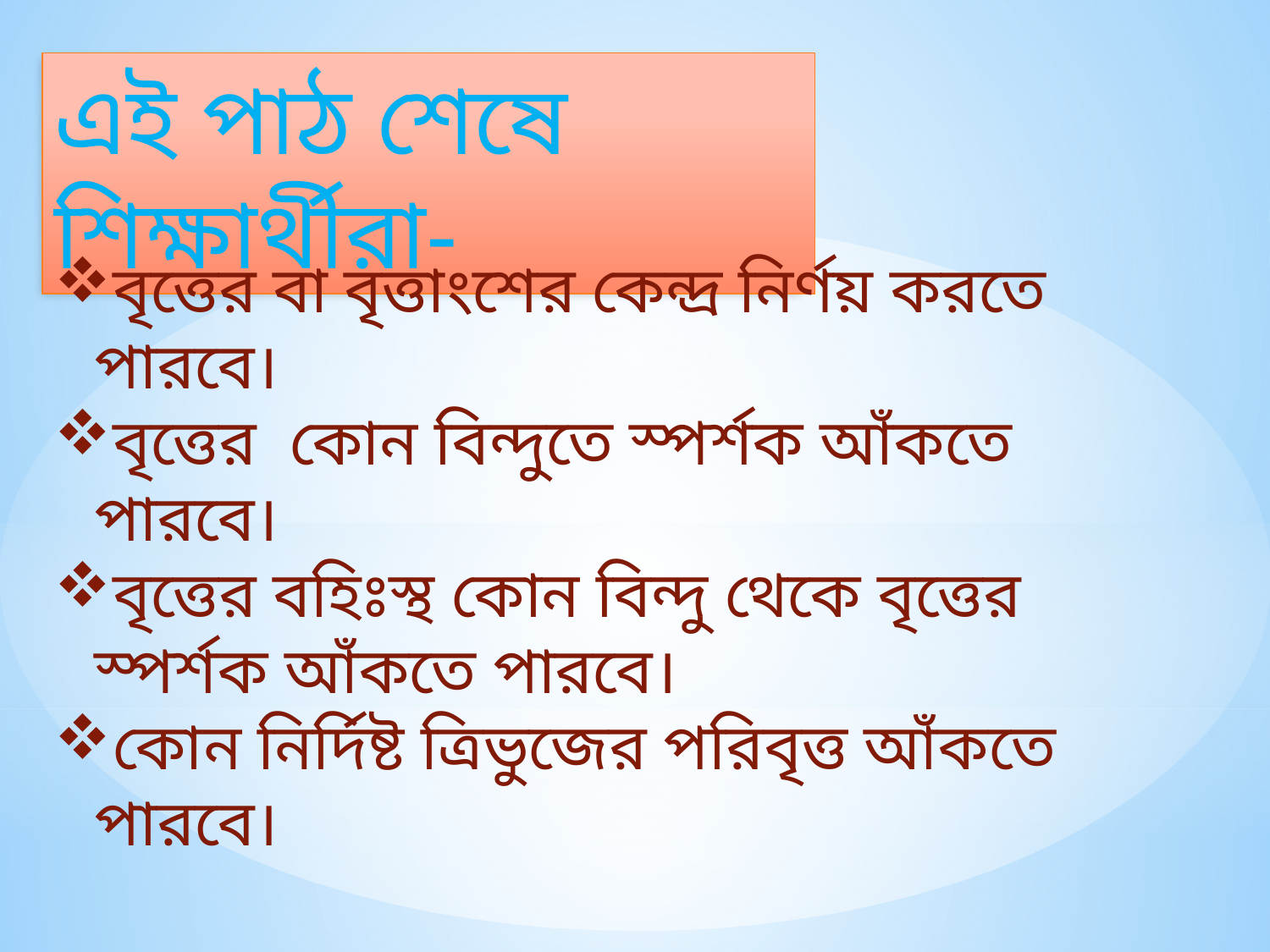

এই পাঠ শেষে শিক্ষার্থীরা-
বৃত্তের বা বৃত্তাংশের কেন্দ্র নির্ণয় করতে পারবে।
বৃত্তের  কোন বিন্দুতে স্পর্শক আঁকতে পারবে।
বৃত্তের বহিঃস্থ কোন বিন্দু থেকে বৃত্তের স্পর্শক আঁকতে পারবে।
কোন নির্দিষ্ট ত্রিভুজের পরিবৃত্ত আঁকতে পারবে।